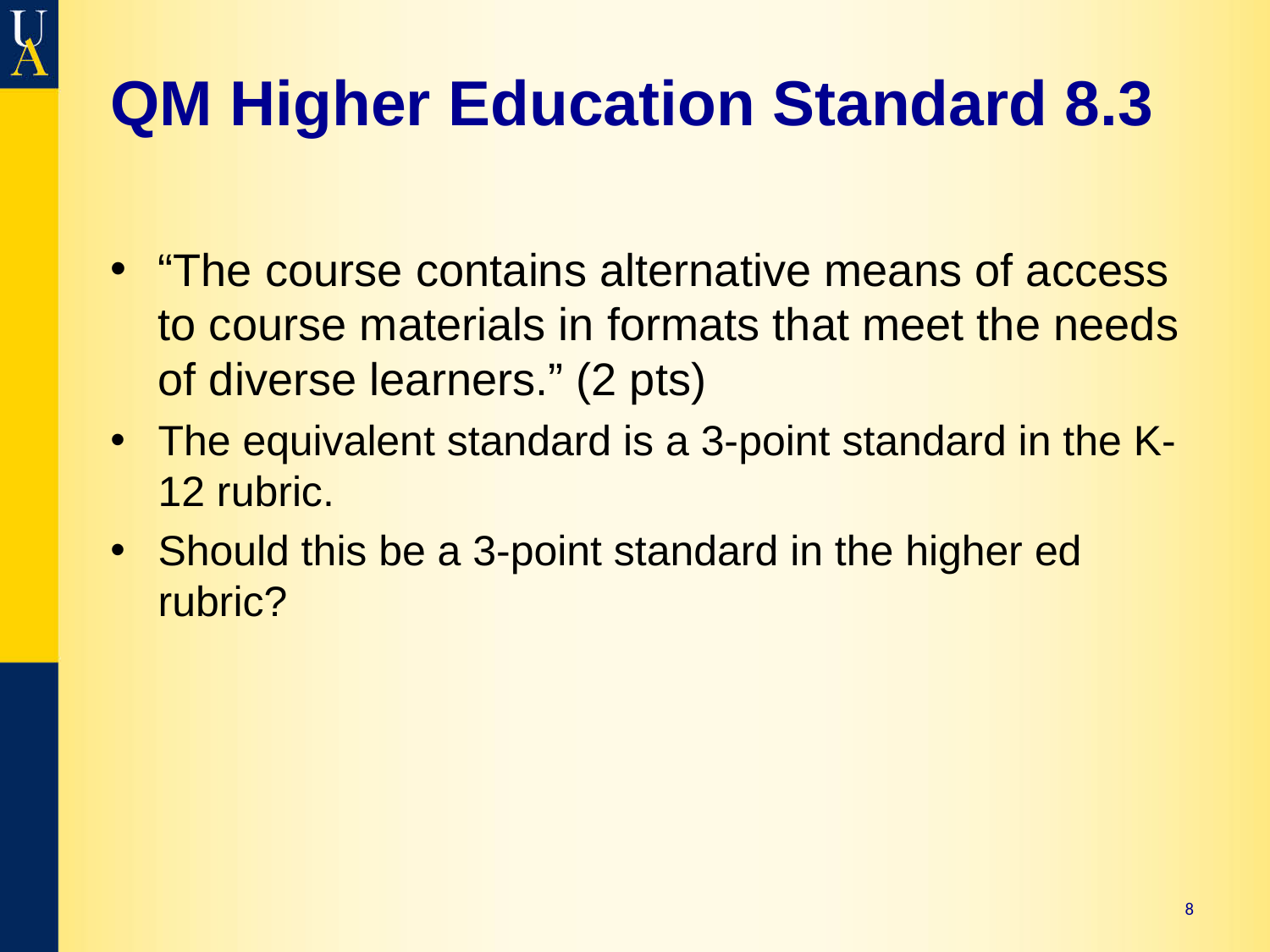

# QM Higher Education Standard 8.3
“The course contains alternative means of access to course materials in formats that meet the needs of diverse learners.” (2 pts)
The equivalent standard is a 3-point standard in the K-12 rubric.
Should this be a 3-point standard in the higher ed rubric?

8